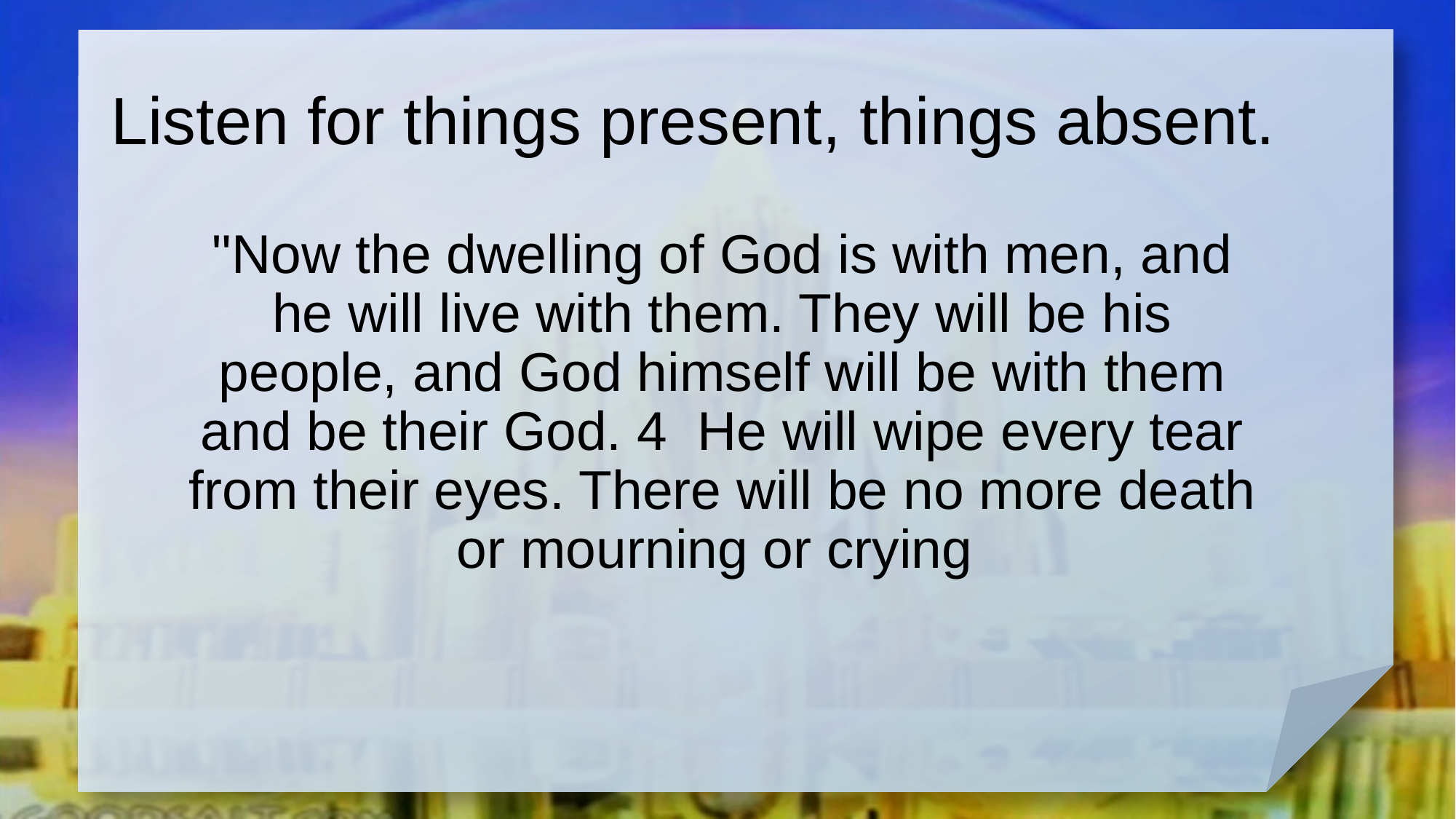

# Listen for things present, things absent.
"Now the dwelling of God is with men, and he will live with them. They will be his people, and God himself will be with them and be their God. 4  He will wipe every tear from their eyes. There will be no more death or mourning or crying